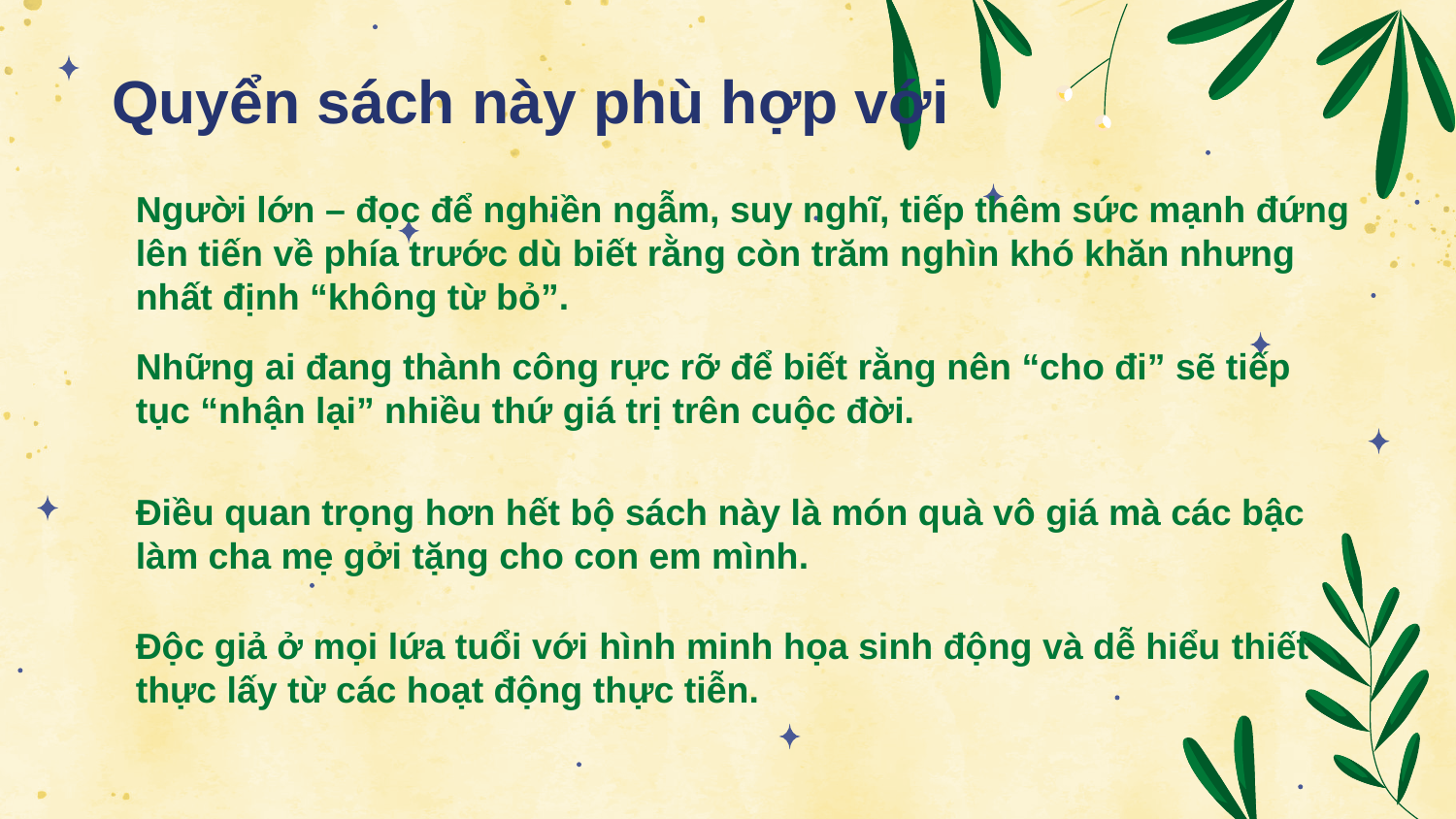

# Quyển sách này phù hợp với

Người lớn – đọc để nghiền ngẫm, suy nghĩ, tiếp thêm sức mạnh đứng lên tiến về phía trước dù biết rằng còn trăm nghìn khó khăn nhưng nhất định “không từ bỏ”.
Những ai đang thành công rực rỡ để biết rằng nên “cho đi” sẽ tiếp tục “nhận lại” nhiều thứ giá trị trên cuộc đời.

Điều quan trọng hơn hết bộ sách này là món quà vô giá mà các bậc làm cha mẹ gởi tặng cho con em mình.

Độc giả ở mọi lứa tuổi với hình minh họa sinh động và dễ hiểu thiết thực lấy từ các hoạt động thực tiễn.